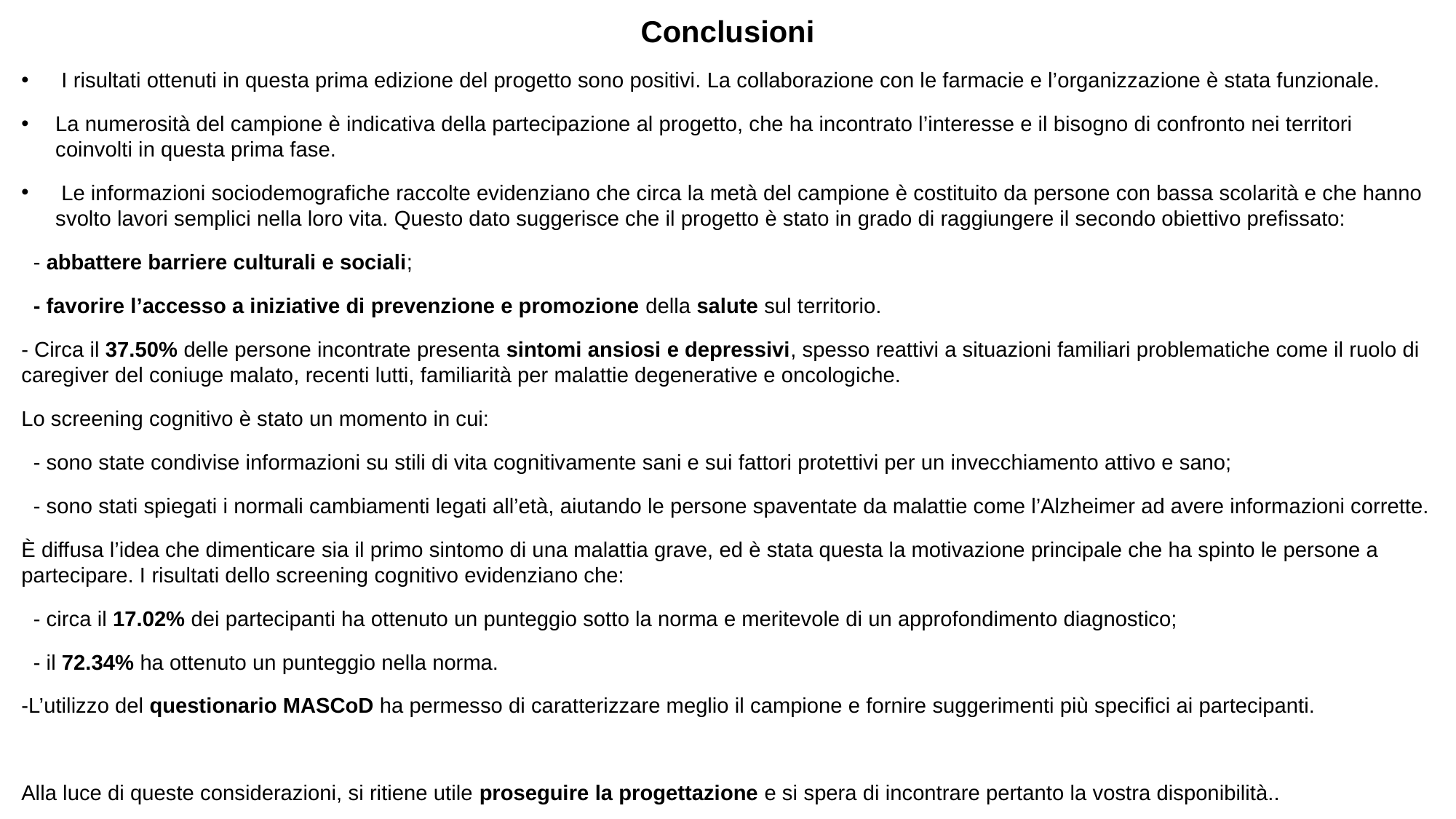

Conclusioni
 I risultati ottenuti in questa prima edizione del progetto sono positivi. La collaborazione con le farmacie e l’organizzazione è stata funzionale.
La numerosità del campione è indicativa della partecipazione al progetto, che ha incontrato l’interesse e il bisogno di confronto nei territori coinvolti in questa prima fase.
 Le informazioni sociodemografiche raccolte evidenziano che circa la metà del campione è costituito da persone con bassa scolarità e che hanno svolto lavori semplici nella loro vita. Questo dato suggerisce che il progetto è stato in grado di raggiungere il secondo obiettivo prefissato:
  - abbattere barriere culturali e sociali;
  - favorire l’accesso a iniziative di prevenzione e promozione della salute sul territorio.
- Circa il 37.50% delle persone incontrate presenta sintomi ansiosi e depressivi, spesso reattivi a situazioni familiari problematiche come il ruolo di caregiver del coniuge malato, recenti lutti, familiarità per malattie degenerative e oncologiche.
Lo screening cognitivo è stato un momento in cui:
  - sono state condivise informazioni su stili di vita cognitivamente sani e sui fattori protettivi per un invecchiamento attivo e sano;
  - sono stati spiegati i normali cambiamenti legati all’età, aiutando le persone spaventate da malattie come l’Alzheimer ad avere informazioni corrette.
È diffusa l’idea che dimenticare sia il primo sintomo di una malattia grave, ed è stata questa la motivazione principale che ha spinto le persone a partecipare. I risultati dello screening cognitivo evidenziano che:
  - circa il 17.02% dei partecipanti ha ottenuto un punteggio sotto la norma e meritevole di un approfondimento diagnostico;
  - il 72.34% ha ottenuto un punteggio nella norma.
-L’utilizzo del questionario MASCoD ha permesso di caratterizzare meglio il campione e fornire suggerimenti più specifici ai partecipanti.

Alla luce di queste considerazioni, si ritiene utile proseguire la progettazione e si spera di incontrare pertanto la vostra disponibilità..